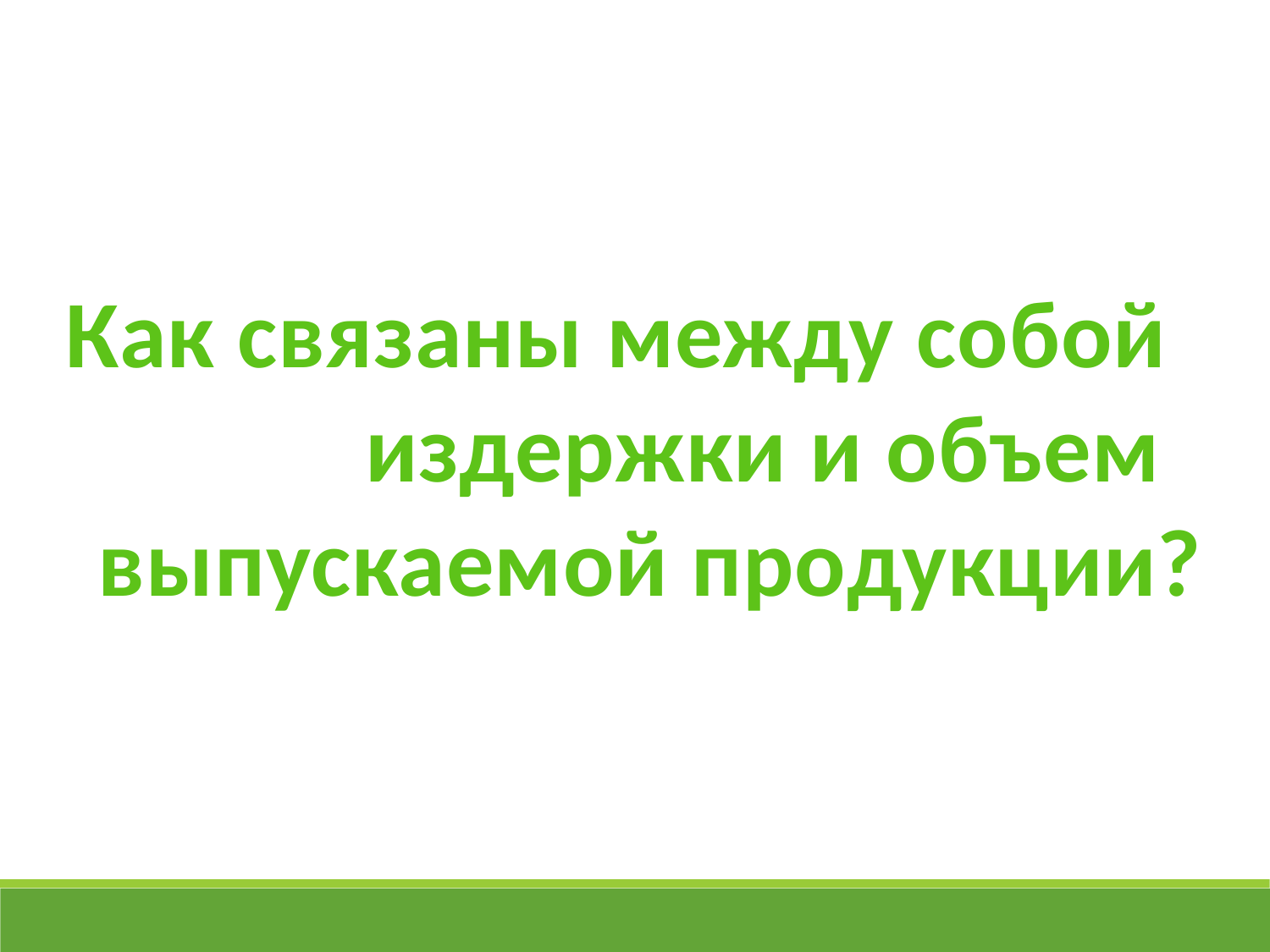

Как связаны между собой
             издержки и объем
  выпускаемой продукции?